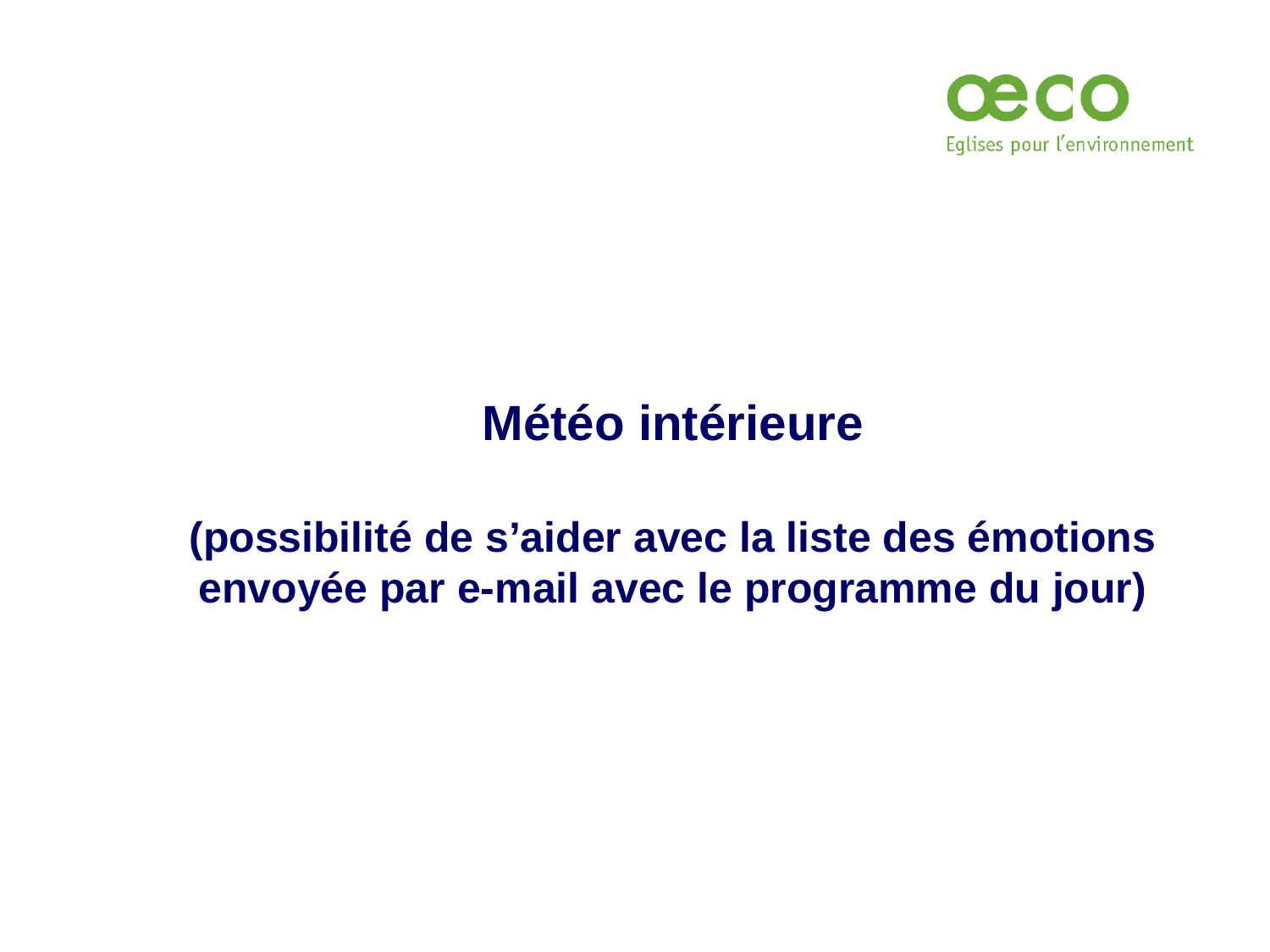

Météo intérieure

(possibilité de s’aider avec la liste des émotions envoyée par e-mail avec le programme du jour)